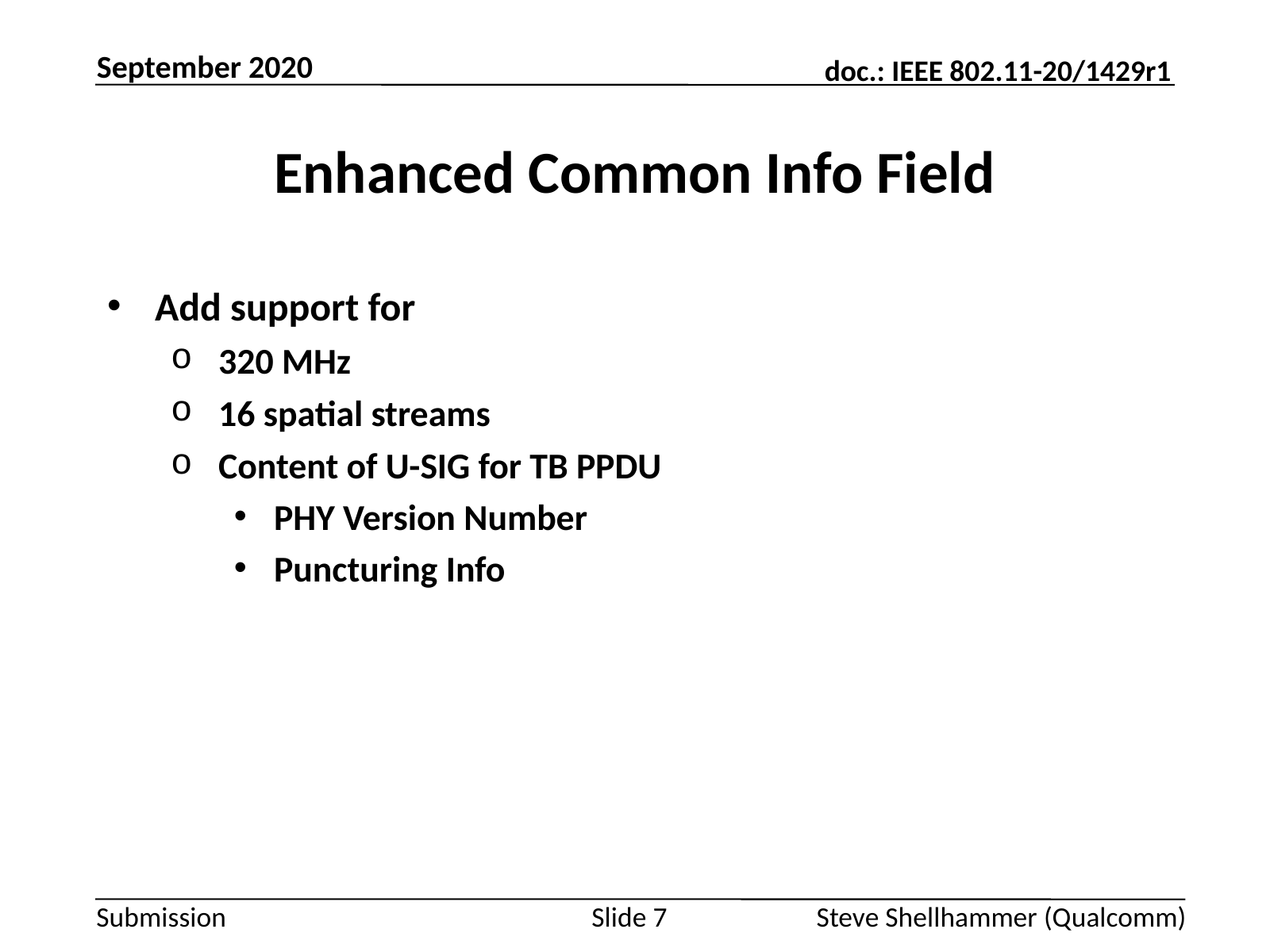

September 2020
# Enhanced Common Info Field
Add support for
320 MHz
16 spatial streams
Content of U-SIG for TB PPDU
PHY Version Number
Puncturing Info
Slide 7
Steve Shellhammer (Qualcomm)